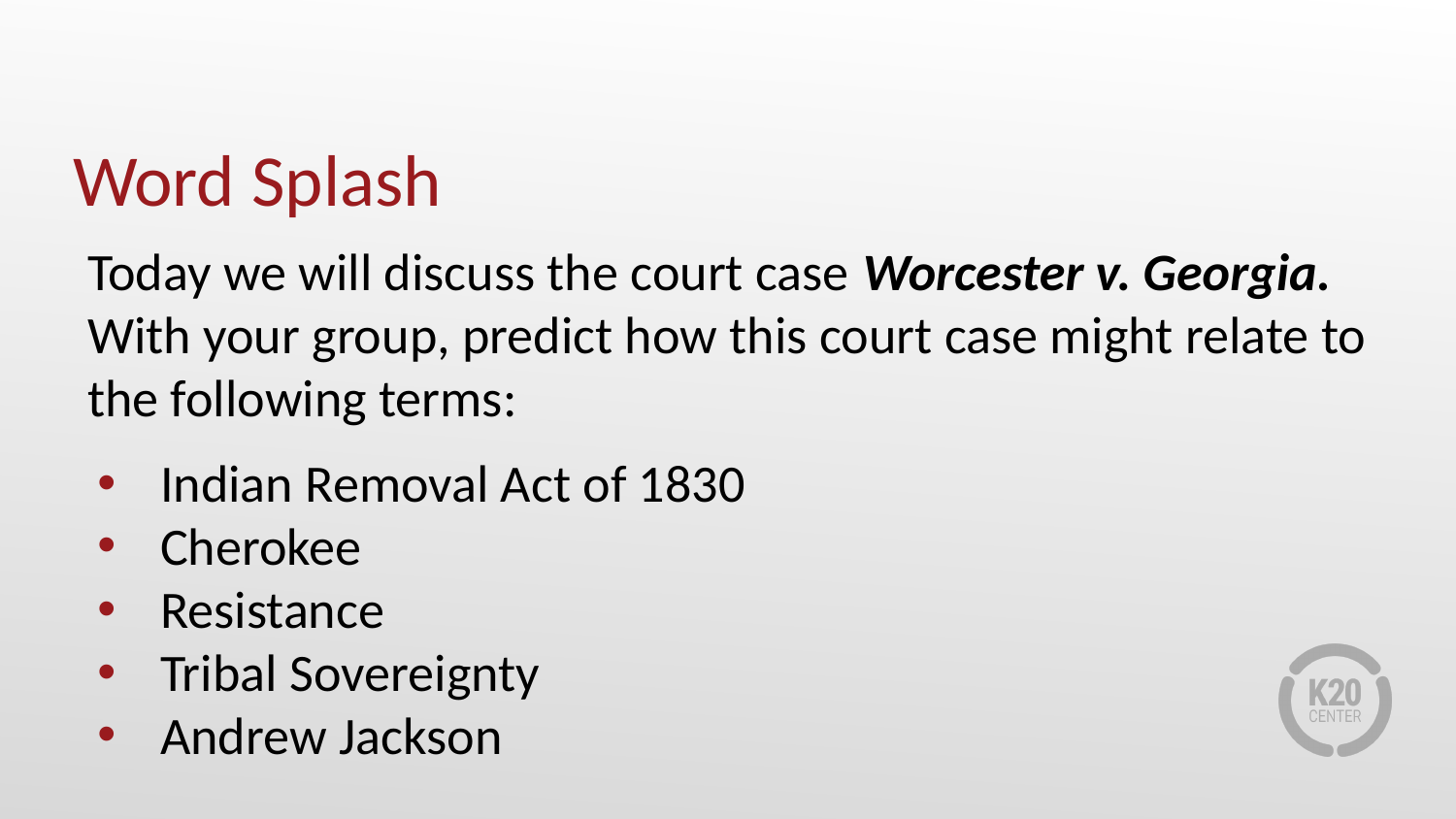

# Word Splash
Today we will discuss the court case Worcester v. Georgia.  With your group, predict how this court case might relate to the following terms:
Indian Removal Act of 1830
Cherokee
Resistance
Tribal Sovereignty
Andrew Jackson